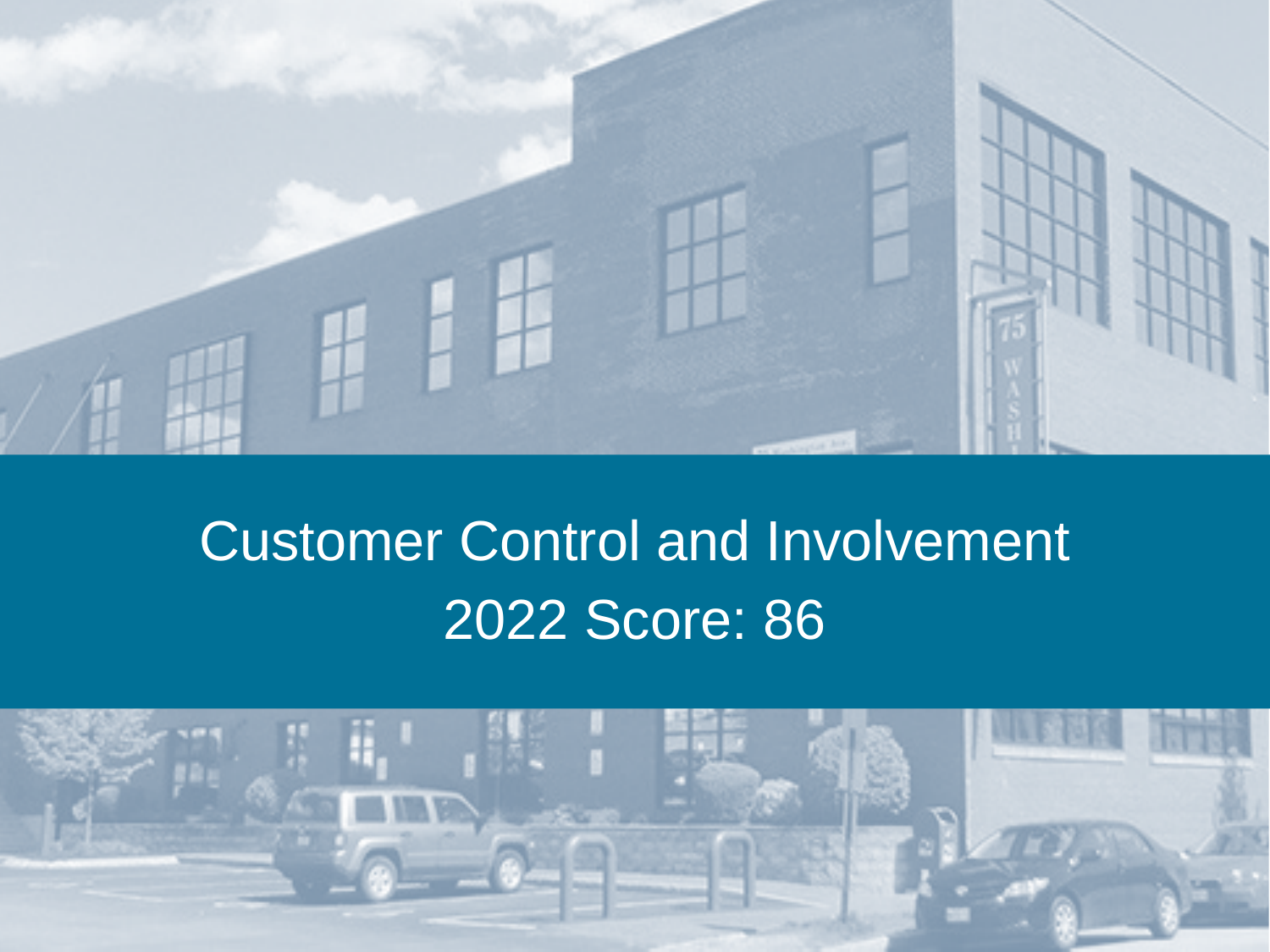

Customer Control and Involvement
2022 Score: 86